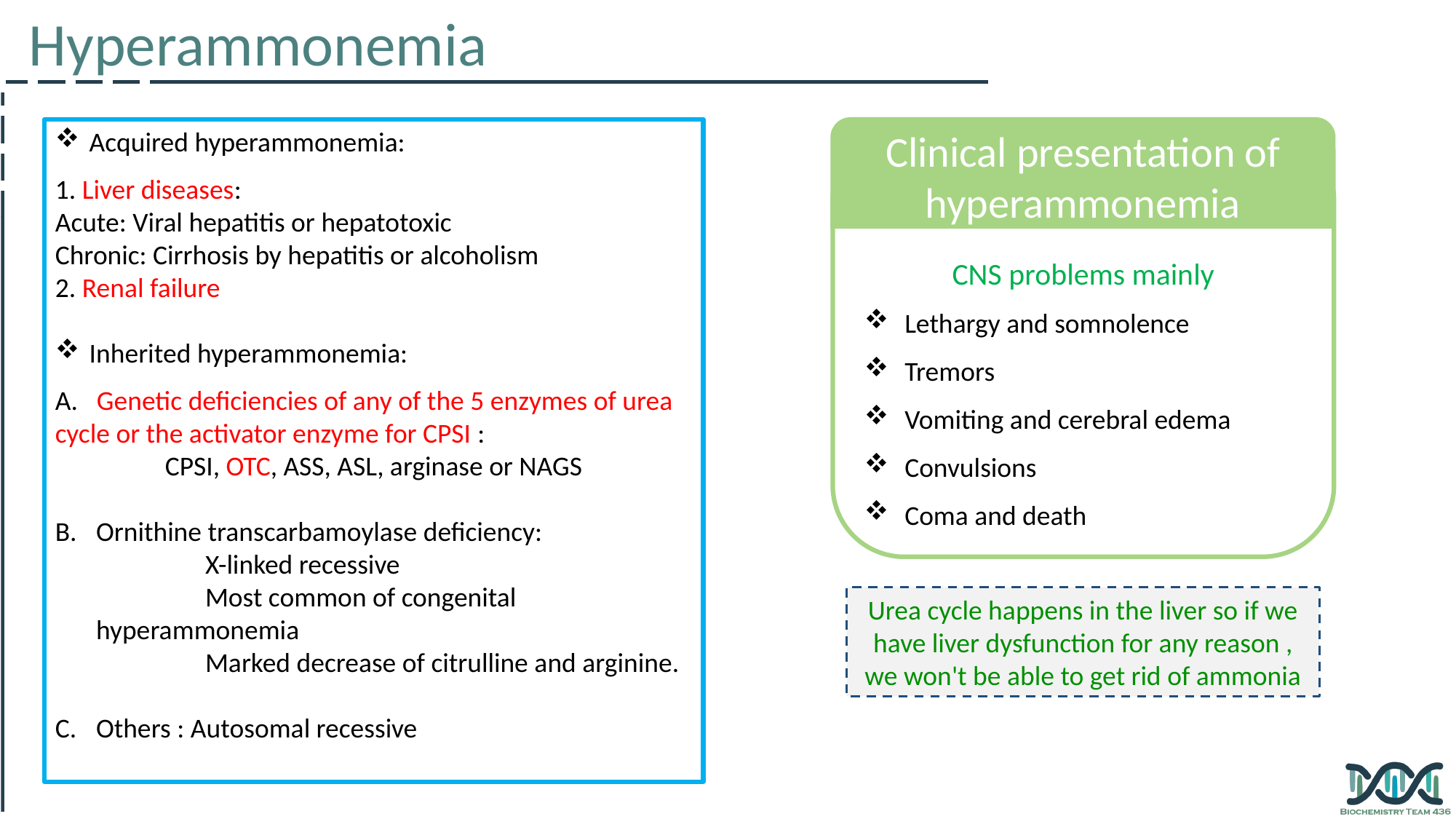

Hyperammonemia
Acquired hyperammonemia:

1. Liver diseases:
Acute: Viral hepatitis or hepatotoxic
Chronic: Cirrhosis by hepatitis or alcoholism
2. Renal failure

Inherited hyperammonemia:

A.   Genetic deficiencies of any of the 5 enzymes of urea cycle or the activator enzyme for CPSI :
CPSI, OTC, ASS, ASL, arginase or NAGS

Ornithine transcarbamoylase deficiency:
	X-linked recessive
	Most common of congenital hyperammonemia
	Marked decrease of citrulline and arginine.

Others : Autosomal recessive

Clinical presentation of hyperammonemia

CNS problems mainly
 Lethargy and somnolence
 Tremors
 Vomiting and cerebral edema
 Convulsions
 Coma and death
Urea cycle happens in the liver so if we have liver dysfunction for any reason , we won't be able to get rid of ammonia